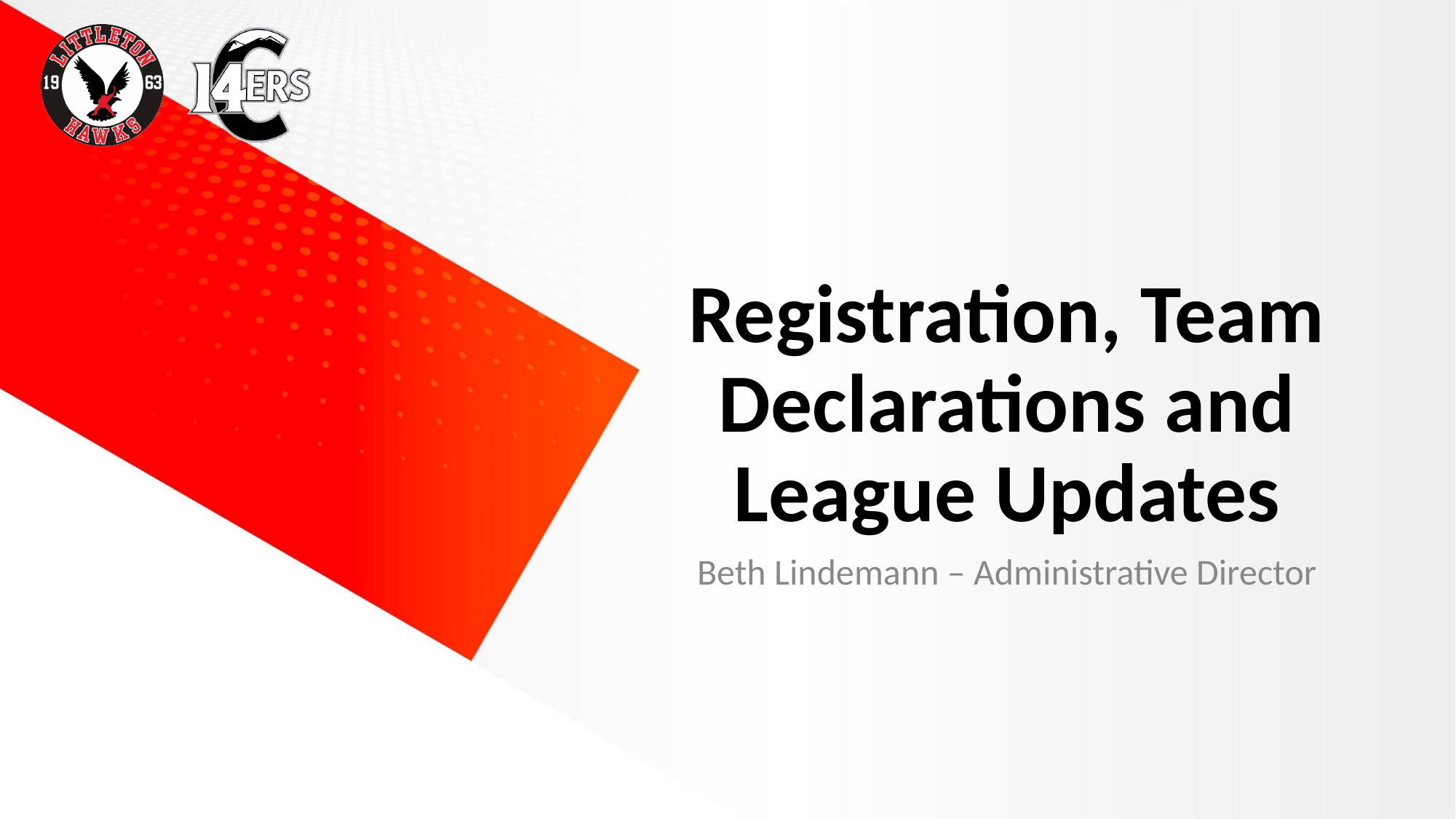

# Registration, Team Declarations and League Updates
Beth Lindemann – Administrative Director